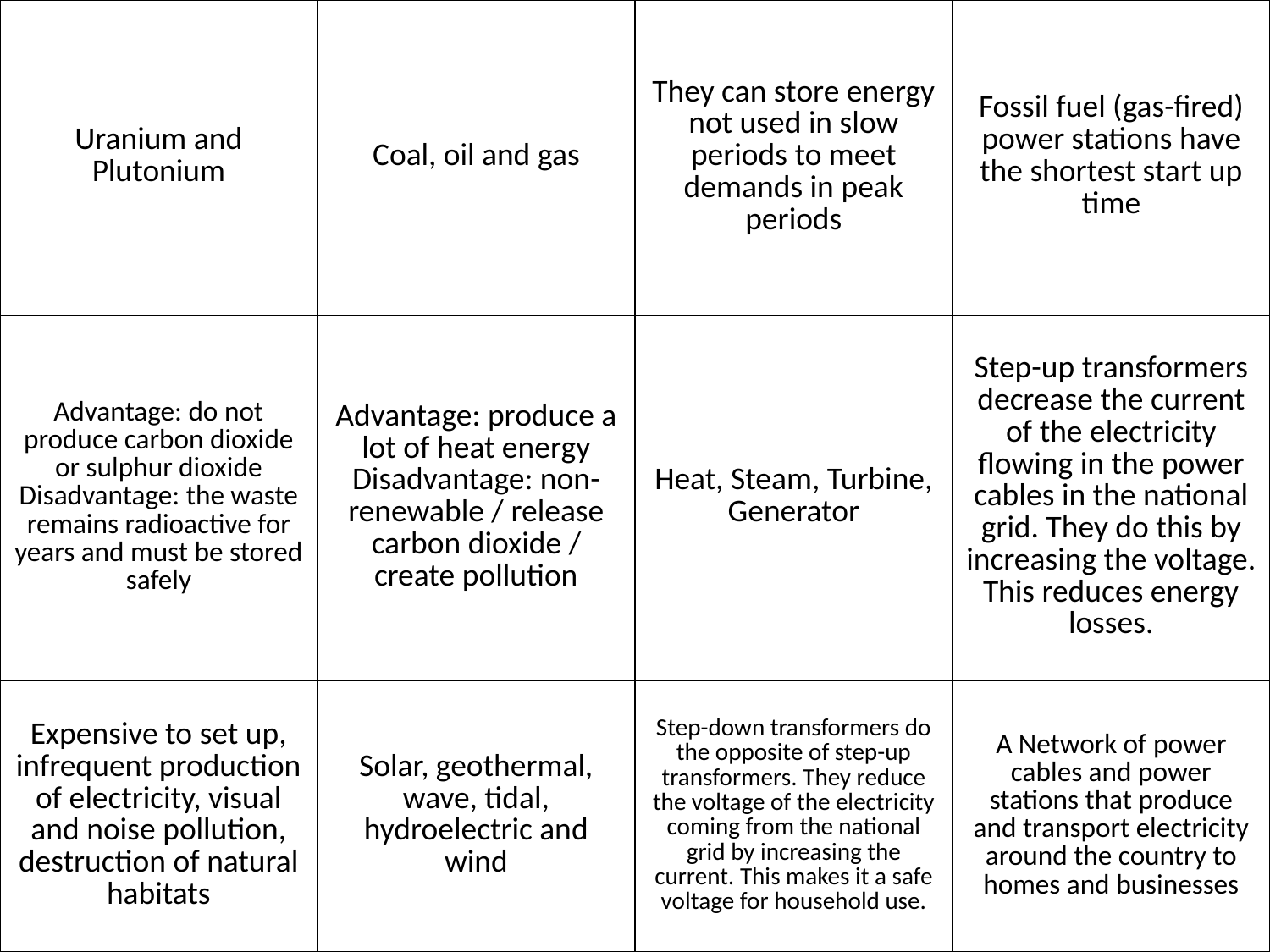

| Uranium and Plutonium | Coal, oil and gas | They can store energy not used in slow periods to meet demands in peak periods | Fossil fuel (gas-fired) power stations have the shortest start up time |
| --- | --- | --- | --- |
| Advantage: do not produce carbon dioxide or sulphur dioxide Disadvantage: the waste remains radioactive for years and must be stored safely | Advantage: produce a lot of heat energy Disadvantage: non-renewable / release carbon dioxide / create pollution | Heat, Steam, Turbine, Generator | Step-up transformers decrease the current of the electricity flowing in the power cables in the national grid. They do this by increasing the voltage. This reduces energy losses. |
| Expensive to set up, infrequent production of electricity, visual and noise pollution, destruction of natural habitats | Solar, geothermal, wave, tidal, hydroelectric and wind | Step-down transformers do the opposite of step-up transformers. They reduce the voltage of the electricity coming from the national grid by increasing the current. This makes it a safe voltage for household use. | A Network of power cables and power stations that produce and transport electricity around the country to homes and businesses |